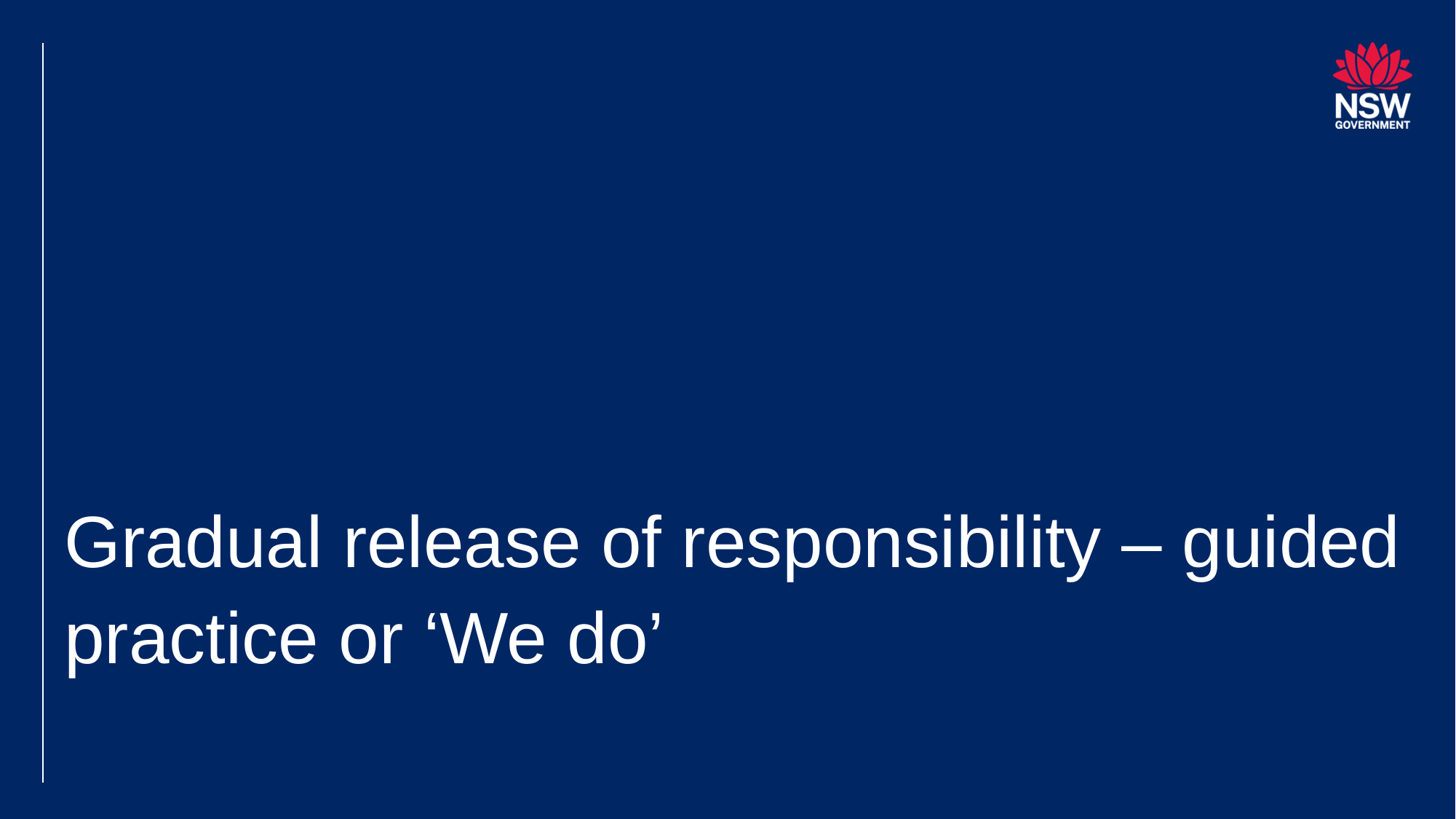

# Gradual release of responsibility – guided practice or ‘We do’